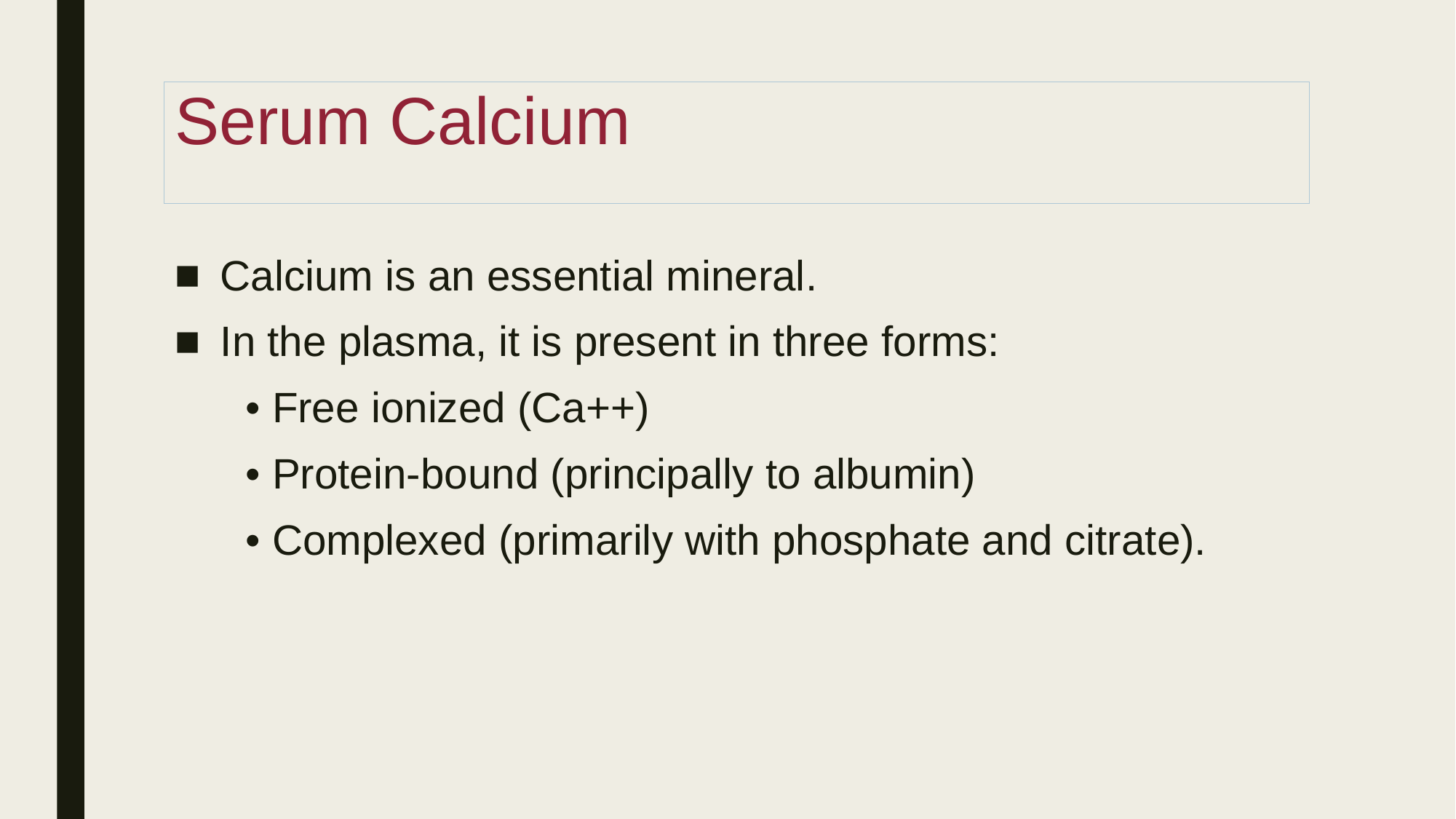

# Serum Calcium
Calcium is an essential mineral.
In the plasma, it is present in three forms:
      • Free ionized (Ca++)
      • Protein‐bound (principally to albumin)
      • Complexed (primarily with phosphate and citrate).